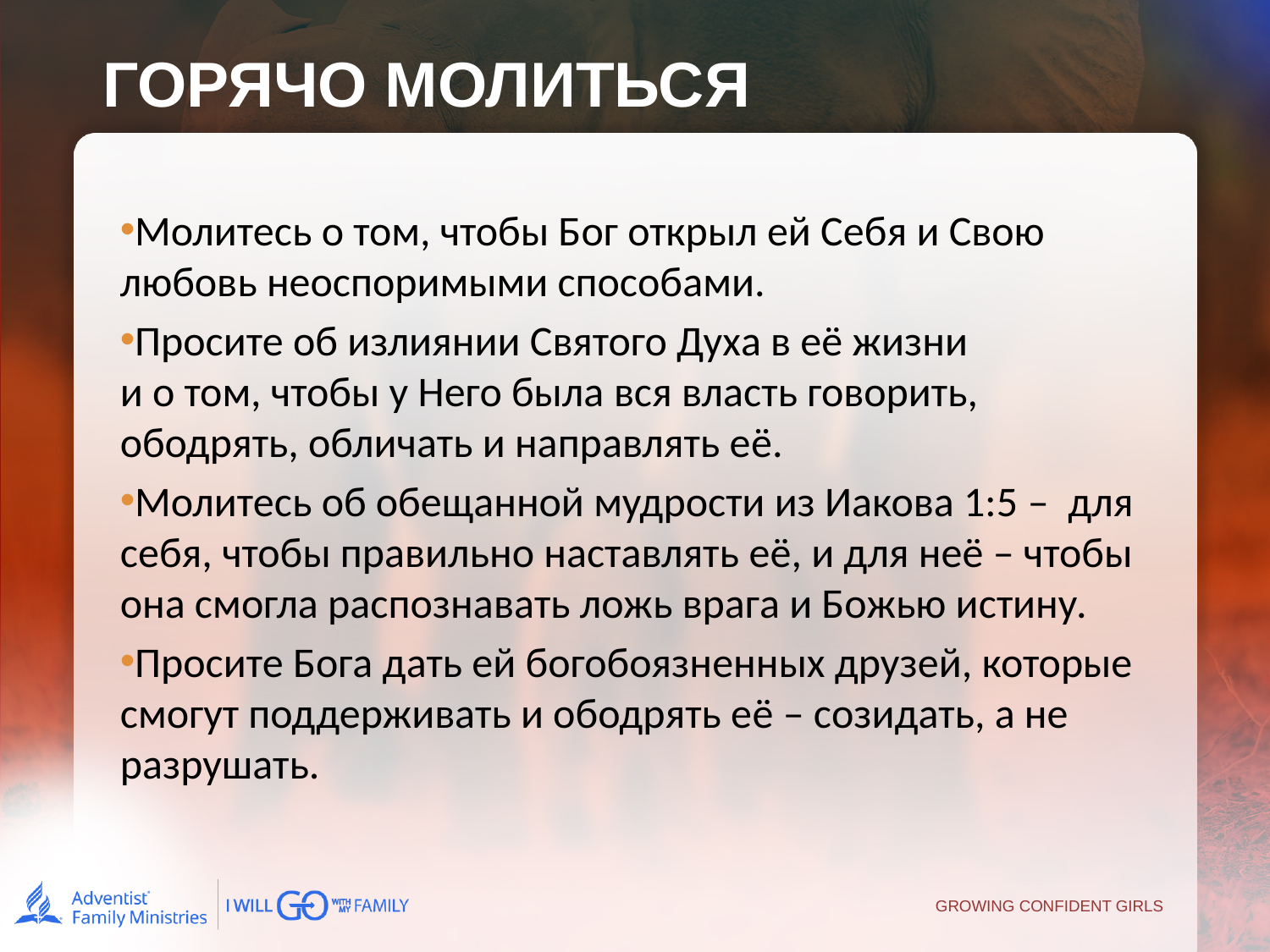

ГОРЯЧО МОЛИТЬСЯ
Молитесь о том, чтобы Бог открыл ей Себя и Свою любовь неоспоримыми способами.
Просите об излиянии Святого Духа в её жизни
и о том, чтобы у Него была вся власть говорить, ободрять, обличать и направлять её.
Молитесь об обещанной мудрости из Иакова 1:5 –  для себя, чтобы правильно наставлять её, и для неё – чтобы она смогла распознавать ложь врага и Божью истину.
Просите Бога дать ей богобоязненных друзей, которые смогут поддерживать и ободрять её – созидать, а не разрушать.